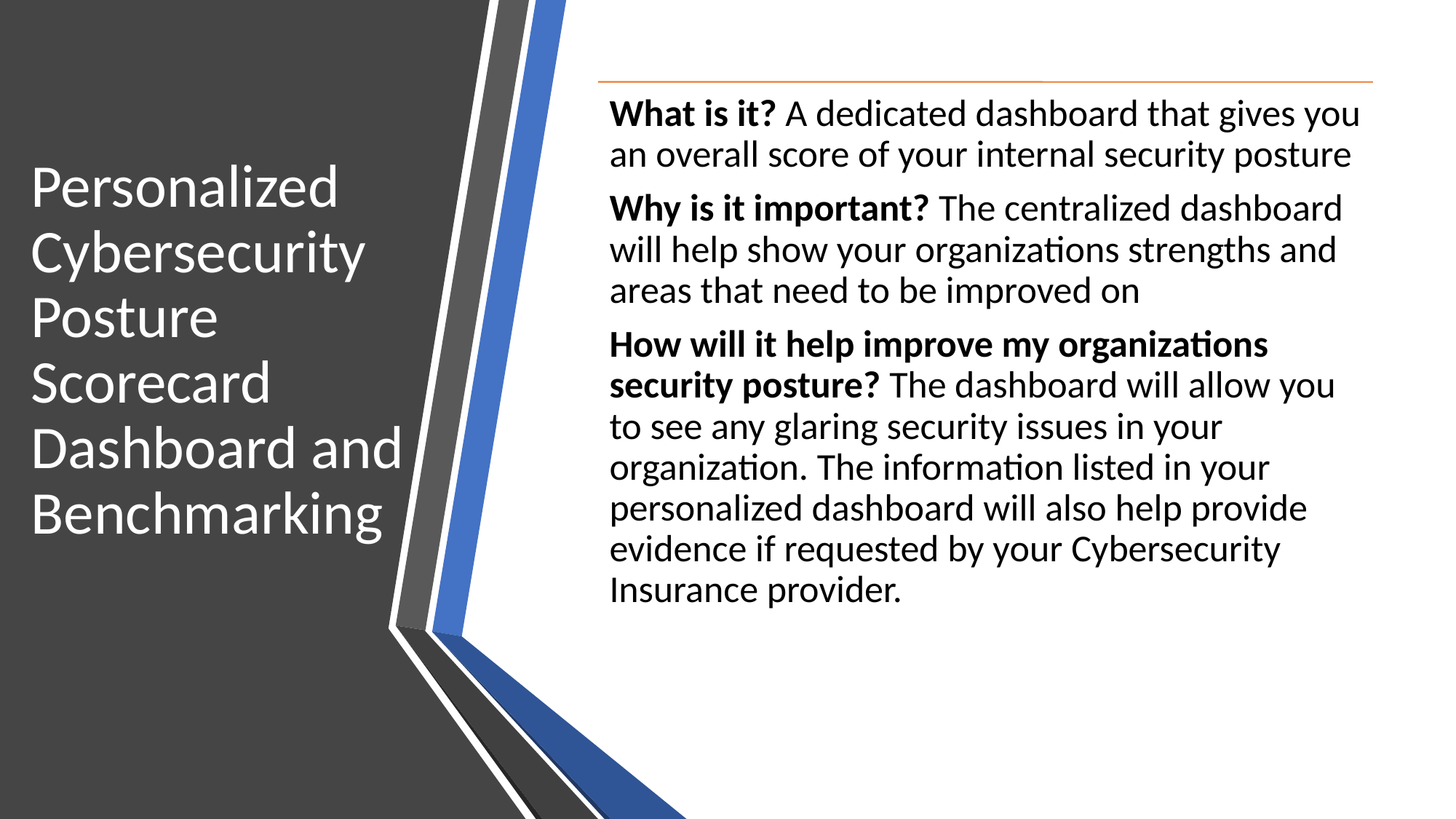

# Personalized Cybersecurity Posture Scorecard Dashboard and Benchmarking
What is it? A dedicated dashboard that gives you an overall score of your internal security posture
Why is it important? The centralized dashboard will help show your organizations strengths and areas that need to be improved on
How will it help improve my organizations security posture? The dashboard will allow you to see any glaring security issues in your organization. The information listed in your personalized dashboard will also help provide evidence if requested by your Cybersecurity Insurance provider.